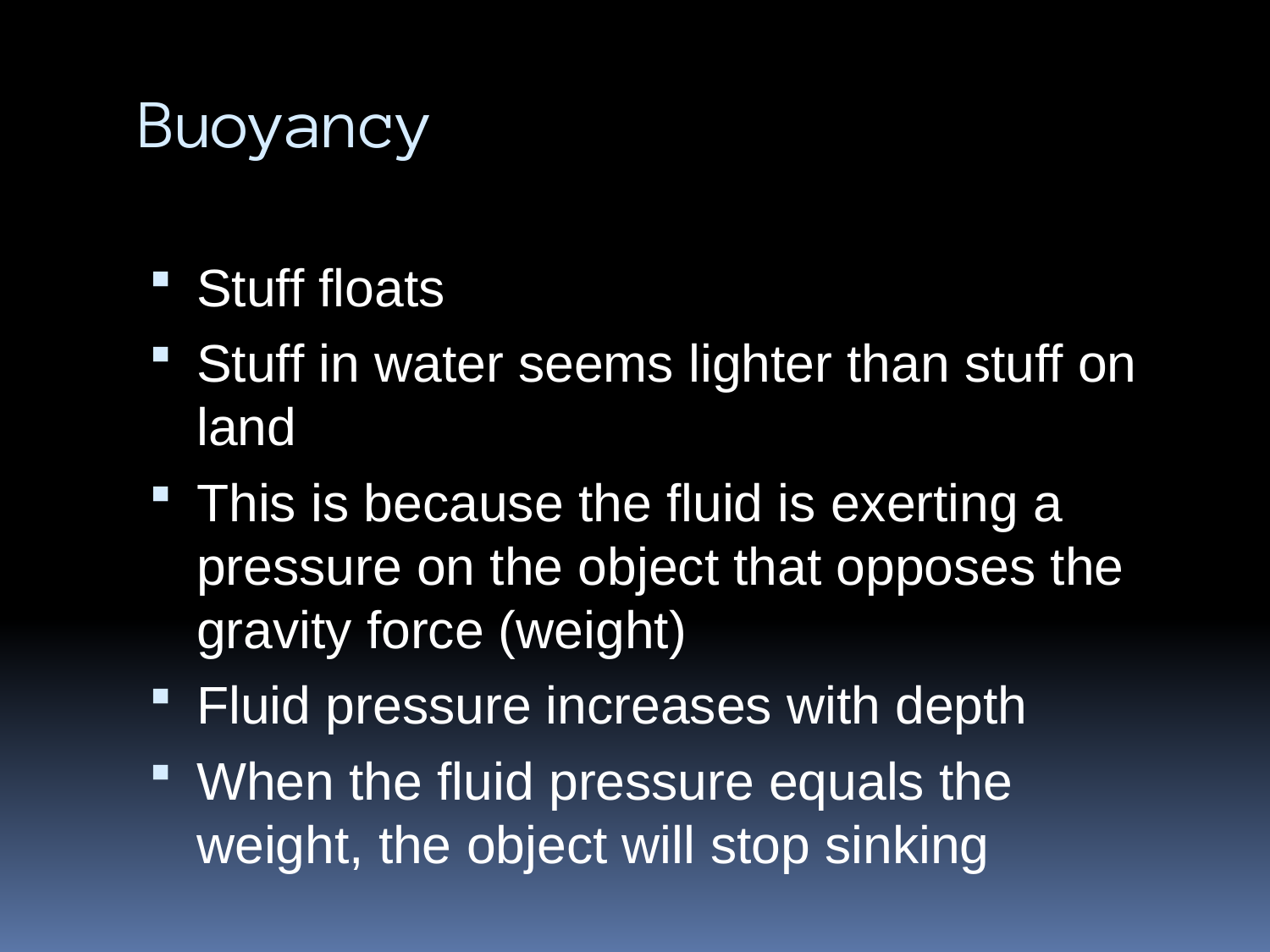

# Buoyancy
Stuff floats
Stuff in water seems lighter than stuff on land
This is because the fluid is exerting a pressure on the object that opposes the gravity force (weight)
Fluid pressure increases with depth
When the fluid pressure equals the weight, the object will stop sinking